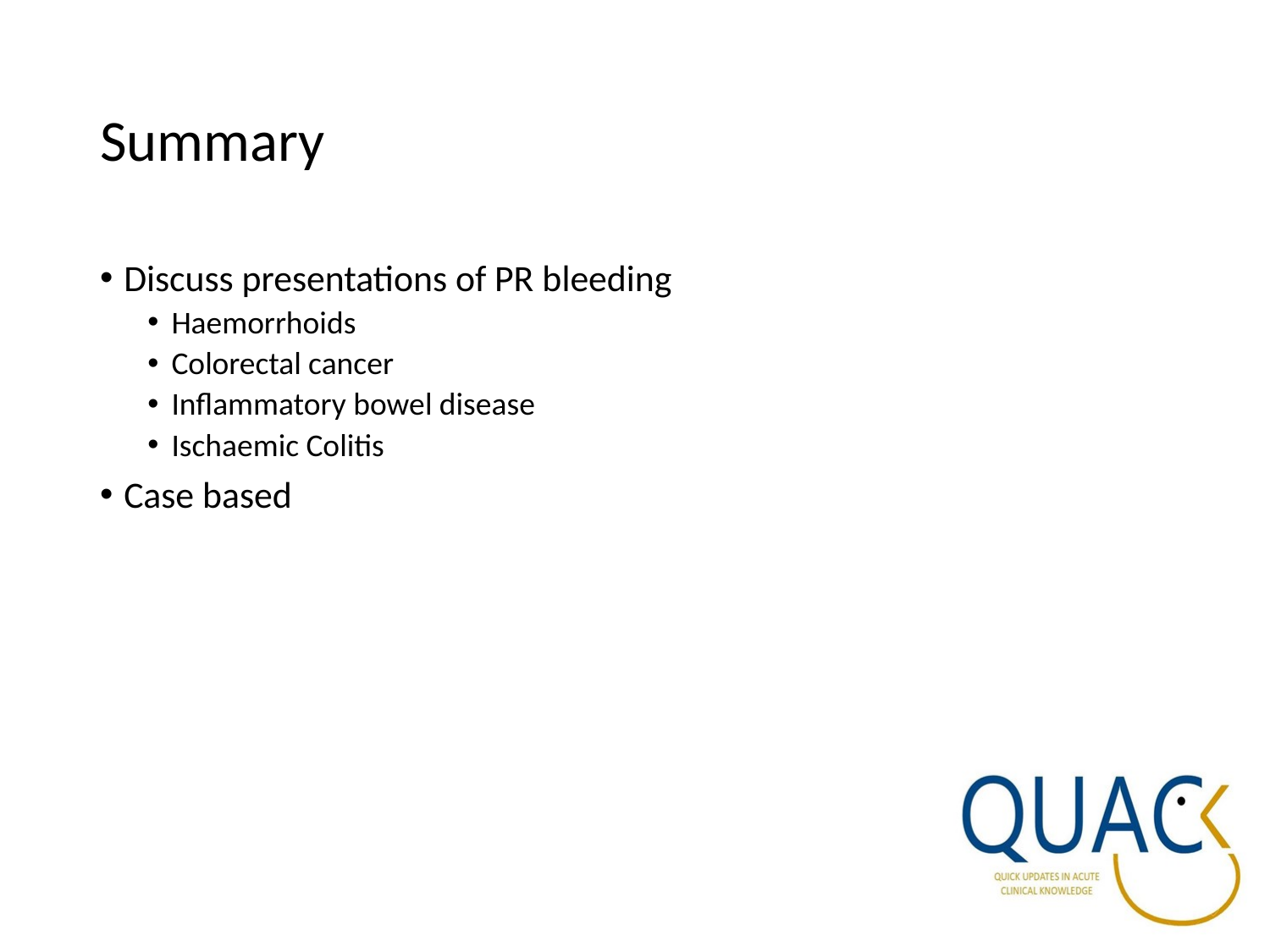

# Summary
Discuss presentations of PR bleeding
Haemorrhoids
Colorectal cancer
Inflammatory bowel disease
Ischaemic Colitis
Case based